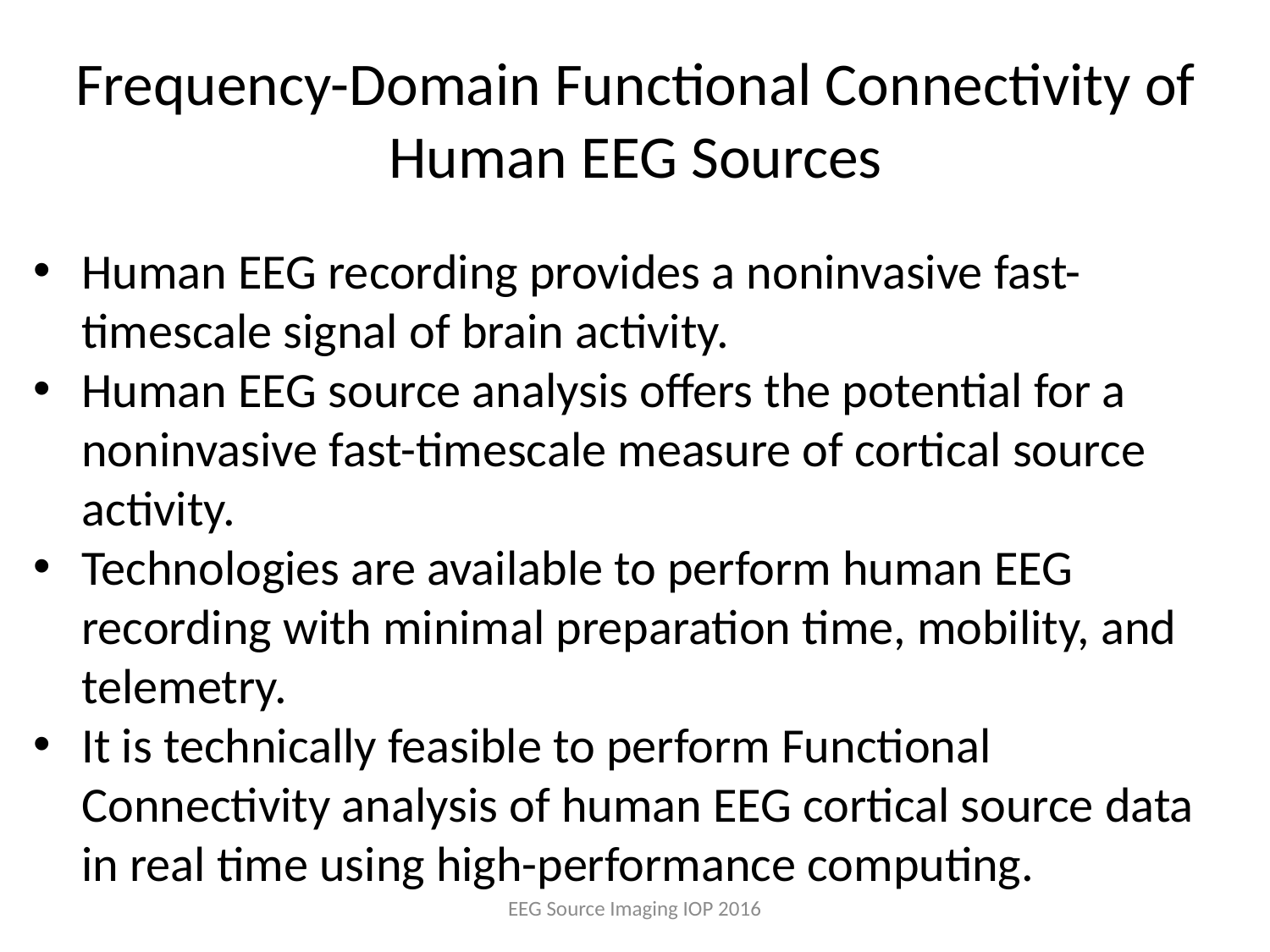

# Frequency-Domain Functional Connectivity of Human EEG Sources
Human EEG recording provides a noninvasive fast-timescale signal of brain activity.
Human EEG source analysis offers the potential for a noninvasive fast-timescale measure of cortical source activity.
Technologies are available to perform human EEG recording with minimal preparation time, mobility, and telemetry.
It is technically feasible to perform Functional Connectivity analysis of human EEG cortical source data in real time using high-performance computing.

EEG Source Imaging IOP 2016